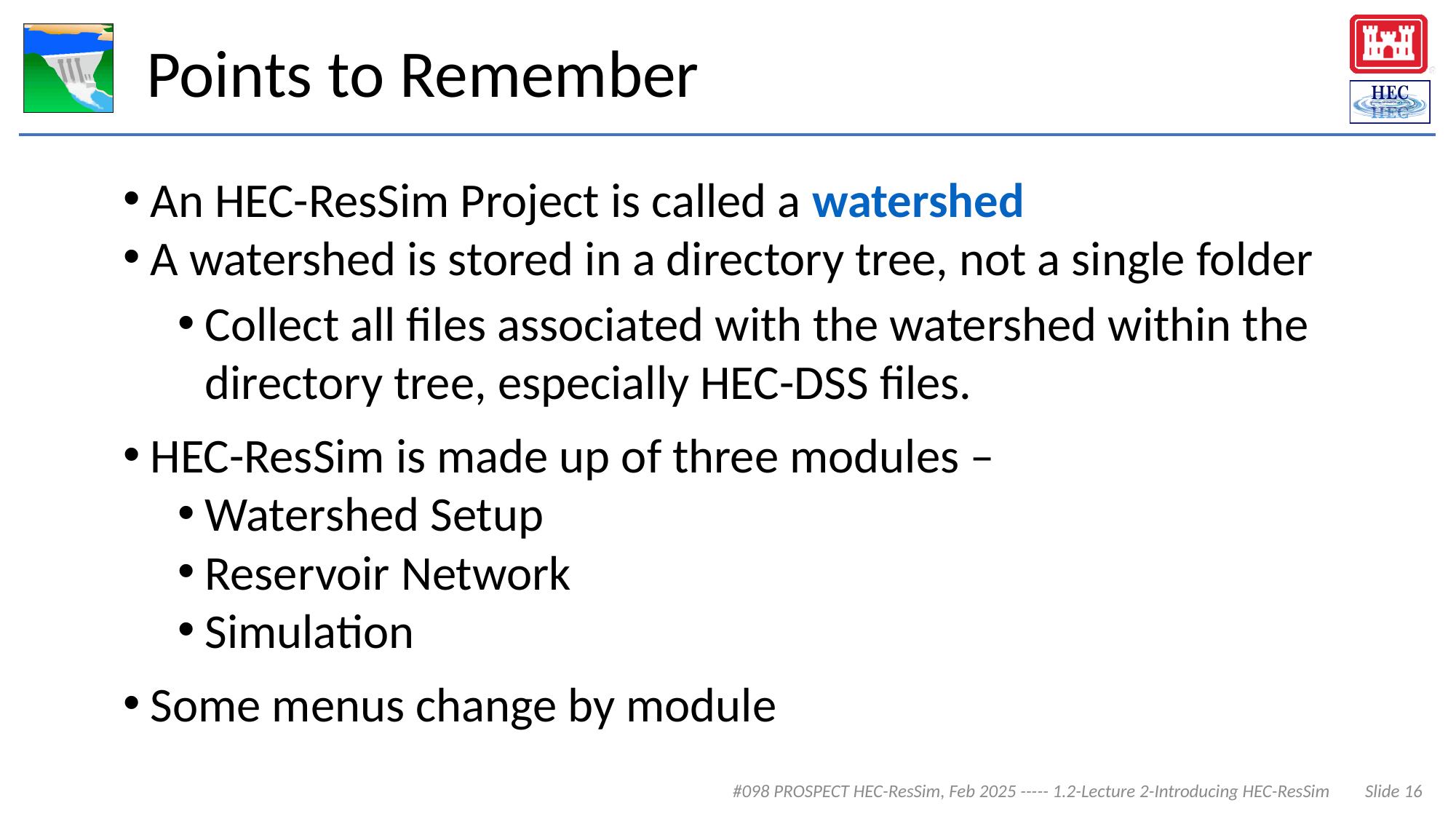

# Points to Remember
An HEC-ResSim Project is called a watershed
A watershed is stored in a directory tree, not a single folder
Collect all files associated with the watershed within the directory tree, especially HEC-DSS files.
HEC-ResSim is made up of three modules –
Watershed Setup
Reservoir Network
Simulation
Some menus change by module
  Slide 16
#098 PROSPECT HEC-ResSim, Feb 2025 ----- 1.2-Lecture 2-Introducing HEC-ResSim